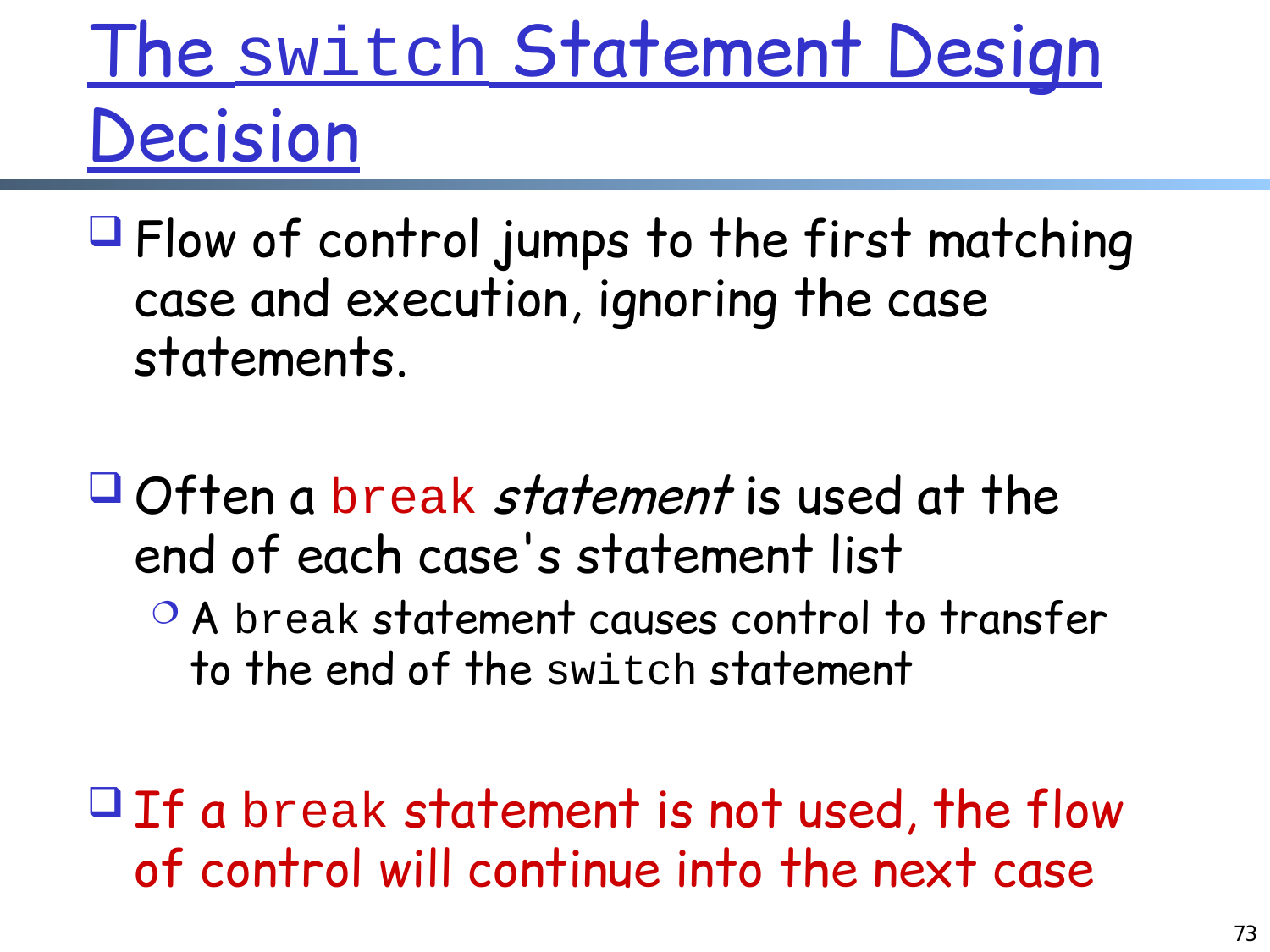

# The switch Statement Design Decision
Flow of control jumps to the first matching case and execution, ignoring the case statements.

Often a break statement is used at the end of each case's statement list
A break statement causes control to transfer to the end of the switch statement

If a break statement is not used, the flow of control will continue into the next case
73